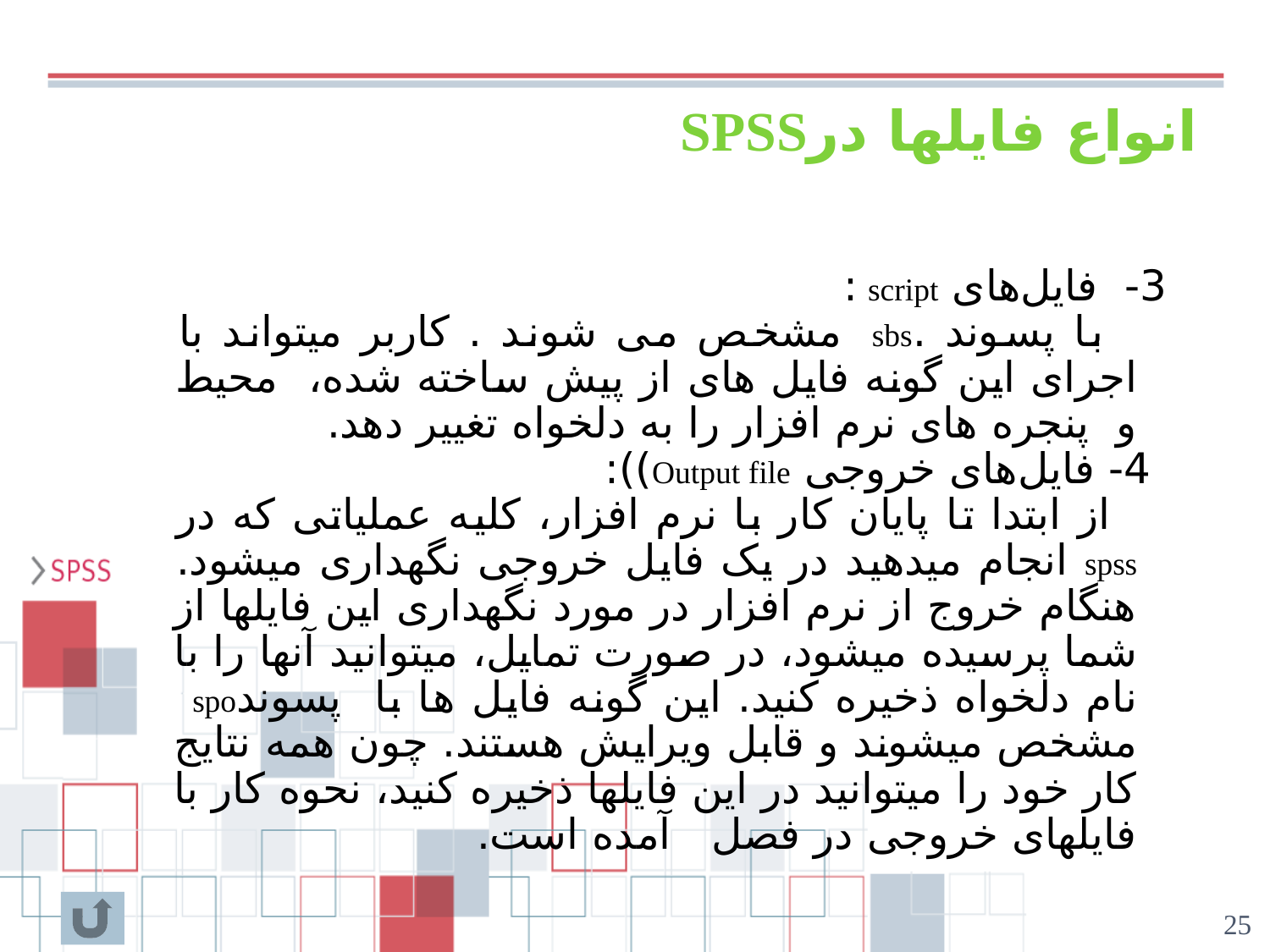

# انواع فایلها درSPSS
 3-  فایل‌های script :
    با پسوند .sbs  مشخص می شوند . کاربر میتواند با اجرای این گونه فایل های از پیش ساخته شده،  محیط و  پنجره های نرم افزار را به دلخواه تغییر دهد.
  4- فایل‌های خروجی Output file)):
    از ابتدا تا پایان کار با نرم افزار، کلیه عملیاتی که در spss انجام میدهید در یک فایل خروجی نگهداری میشود. هنگام خروج از نرم افزار در مورد نگهداری این فایلها از شما پرسیده میشود، در صورت تمایل، میتوانید آنها را با نام دلخواه ذخیره کنید. این گونه فایل ها با  پسوندspo  مشخص میشوند و قابل ویرایش هستند. چون همه نتایج کار خود را میتوانید در این فایلها ذخیره کنید، نحوه کار با فایلهای خروجی در فصل   آمده است.

25